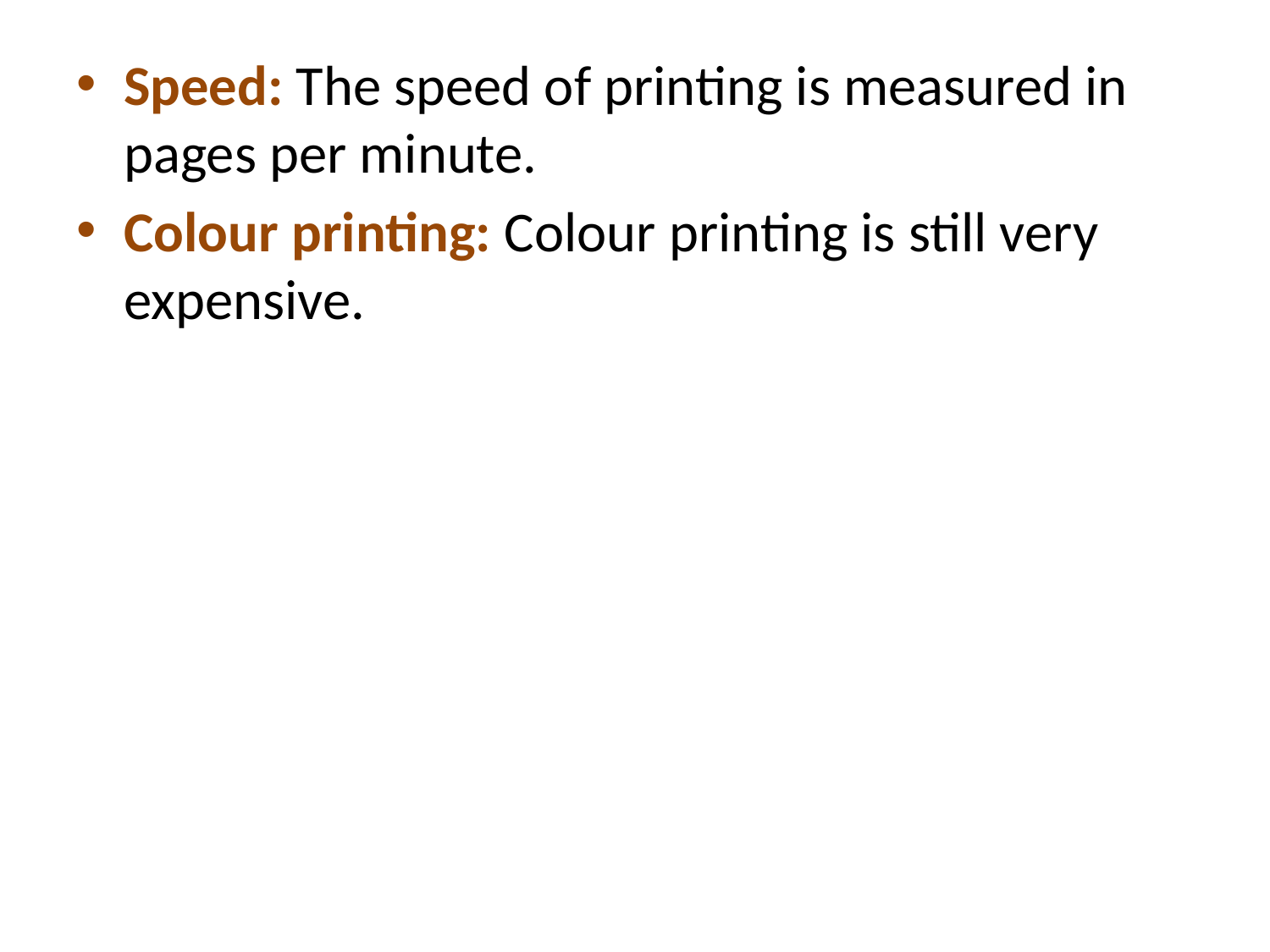

Speed: The speed of printing is measured in pages per minute.
Colour printing: Colour printing is still very expensive.